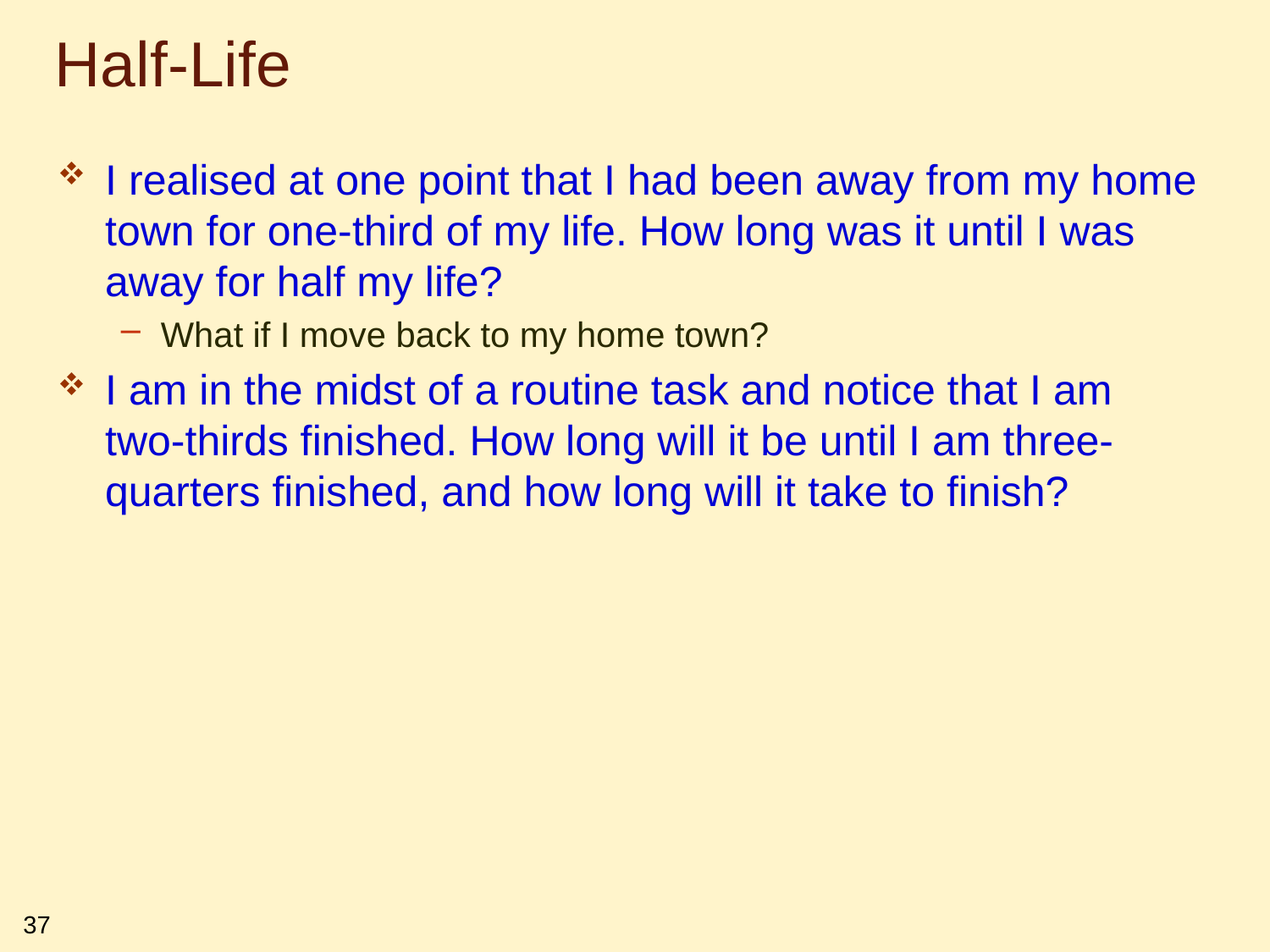

# Half-Life
I realised at one point that I had been away from my home town for one-third of my life. How long was it until I was away for half my life?
What if I move back to my home town?
I am in the midst of a routine task and notice that I am two-thirds finished. How long will it be until I am three-quarters finished, and how long will it take to finish?